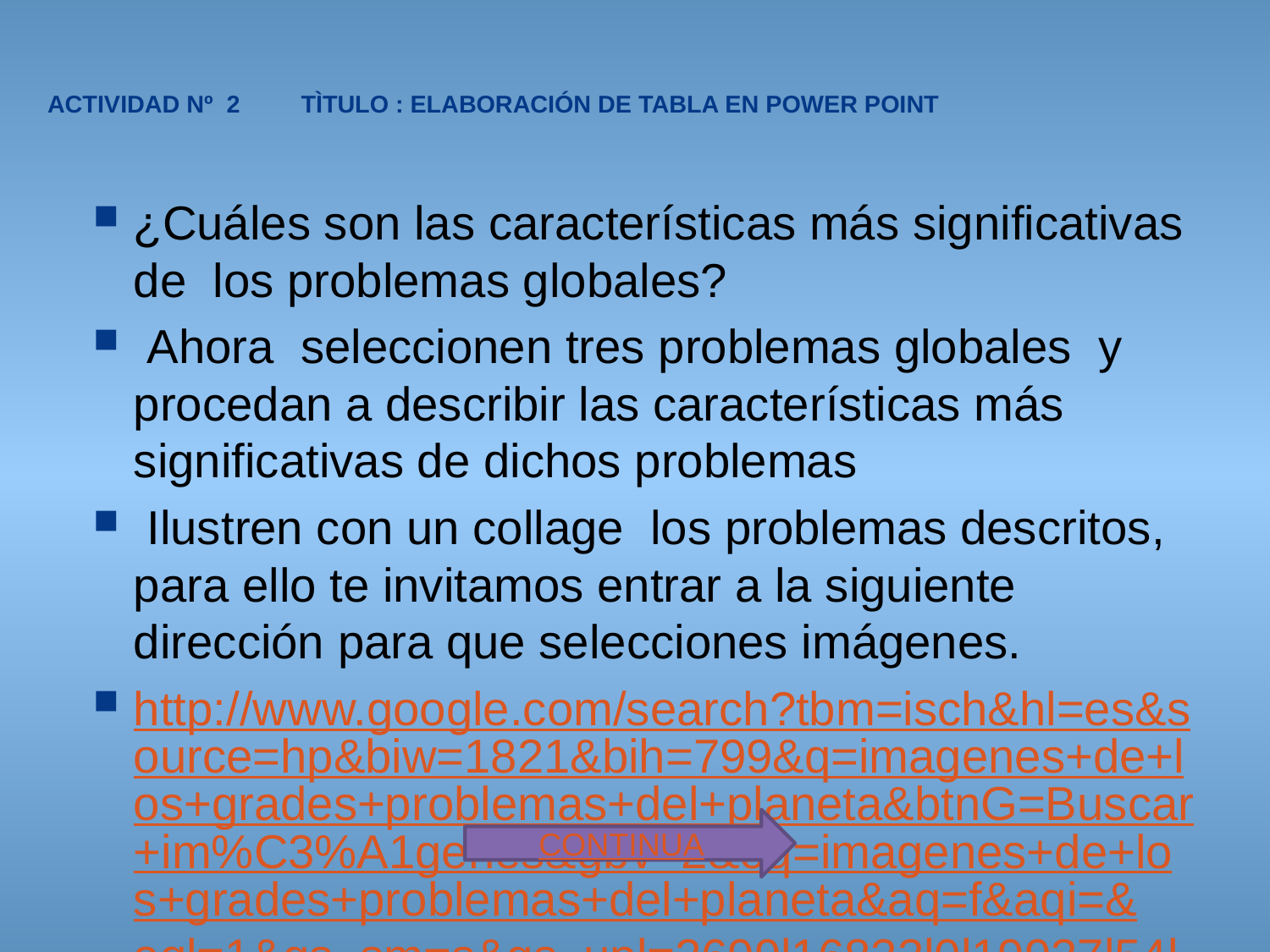

# ACTIVIDAD Nº  2         TÌTULO : ELABORACIÓN DE TABLA EN POWER POINT
¿Cuáles son las características más significativas de  los problemas globales?
 Ahora  seleccionen tres problemas globales  y procedan a describir las características más significativas de dichos problemas
 Ilustren con un collage  los problemas descritos,  para ello te invitamos entrar a la siguiente dirección para que selecciones imágenes.
http://www.google.com/search?tbm=isch&hl=es&source=hp&biw=1821&bih=799&q=imagenes+de+los+grades+problemas+del+planeta&btnG=Buscar+im%C3%A1genes&gbv=2&oq=imagenes+de+los+grades+problemas+del+planeta&aq=f&aqi=&aql=1&gs_sm=s&gs_upl=2699l16833l0l19937l54l46l0l27l2l0l858l2776l5-2.2l4l0

CONTINUA